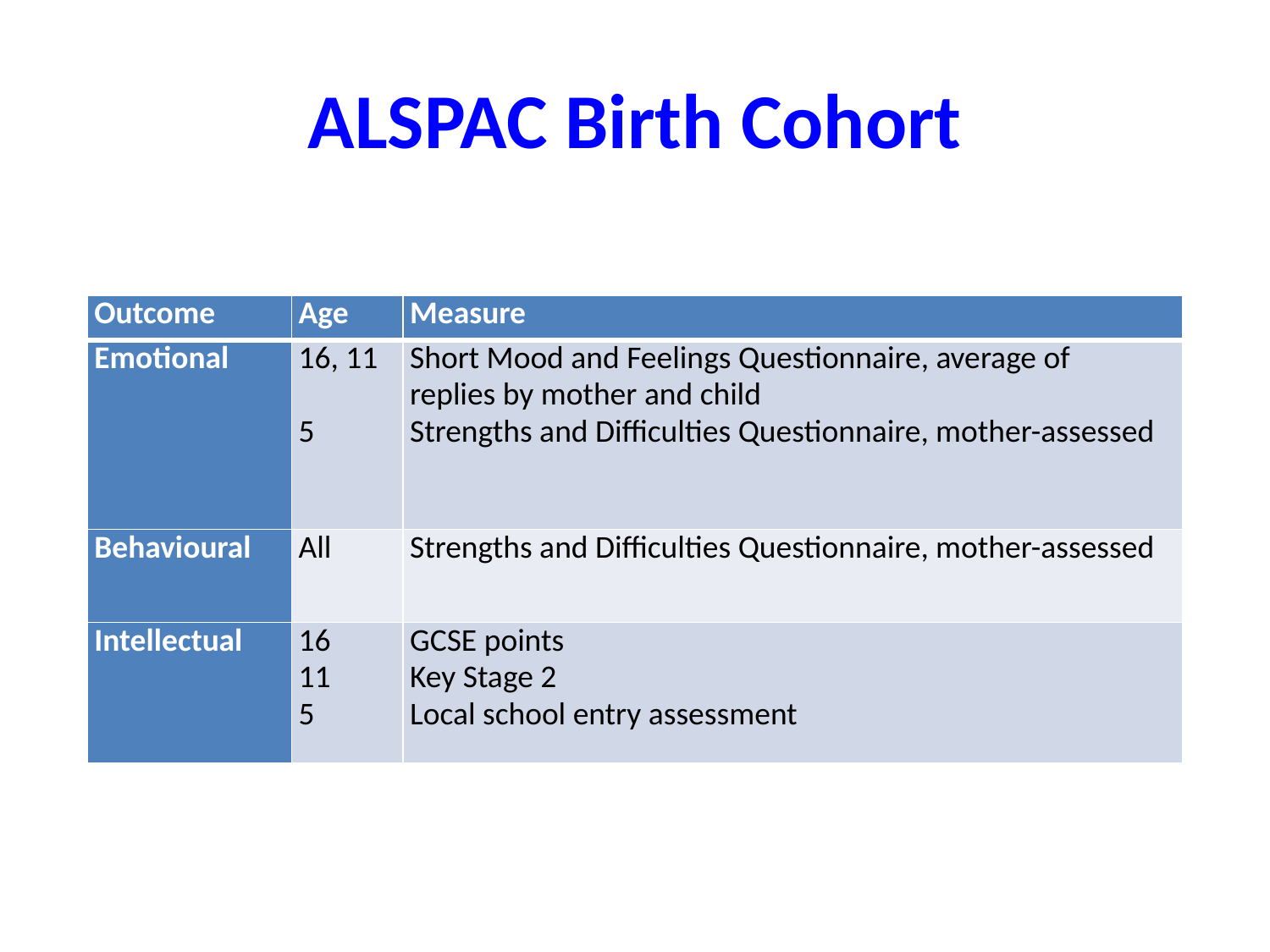

# ALSPAC Birth Cohort
| Outcome | Age | Measure |
| --- | --- | --- |
| Emotional | 16, 11   5 | Short Mood and Feelings Questionnaire, average of replies by mother and child Strengths and Difficulties Questionnaire, mother-assessed |
| Behavioural | All | Strengths and Difficulties Questionnaire, mother-assessed |
| Intellectual | 16 11 5 | GCSE points Key Stage 2 Local school entry assessment |